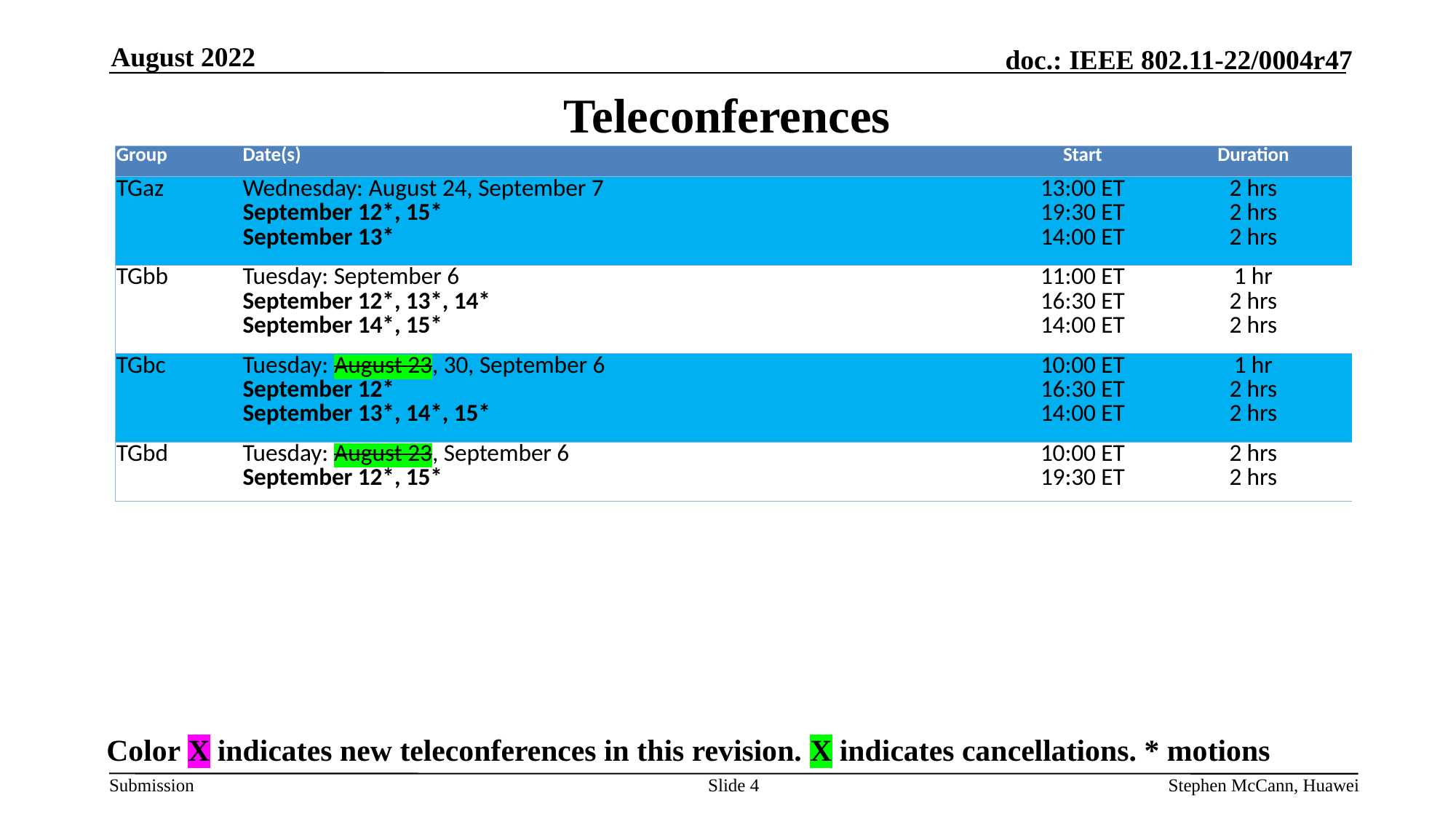

August 2022
# Teleconferences
| Group | Date(s) | Start | Duration |
| --- | --- | --- | --- |
| TGaz | Wednesday: August 24, September 7 September 12\*, 15\* September 13\* | 13:00 ET 19:30 ET 14:00 ET | 2 hrs 2 hrs 2 hrs |
| TGbb | Tuesday: September 6 September 12\*, 13\*, 14\* September 14\*, 15\* | 11:00 ET 16:30 ET 14:00 ET | 1 hr 2 hrs 2 hrs |
| TGbc | Tuesday: August 23, 30, September 6 September 12\* September 13\*, 14\*, 15\* | 10:00 ET 16:30 ET 14:00 ET | 1 hr 2 hrs 2 hrs |
| TGbd | Tuesday: August 23, September 6 September 12\*, 15\* | 10:00 ET 19:30 ET | 2 hrs 2 hrs |
Color X indicates new teleconferences in this revision. X indicates cancellations. * motions
Slide 4
Stephen McCann, Huawei